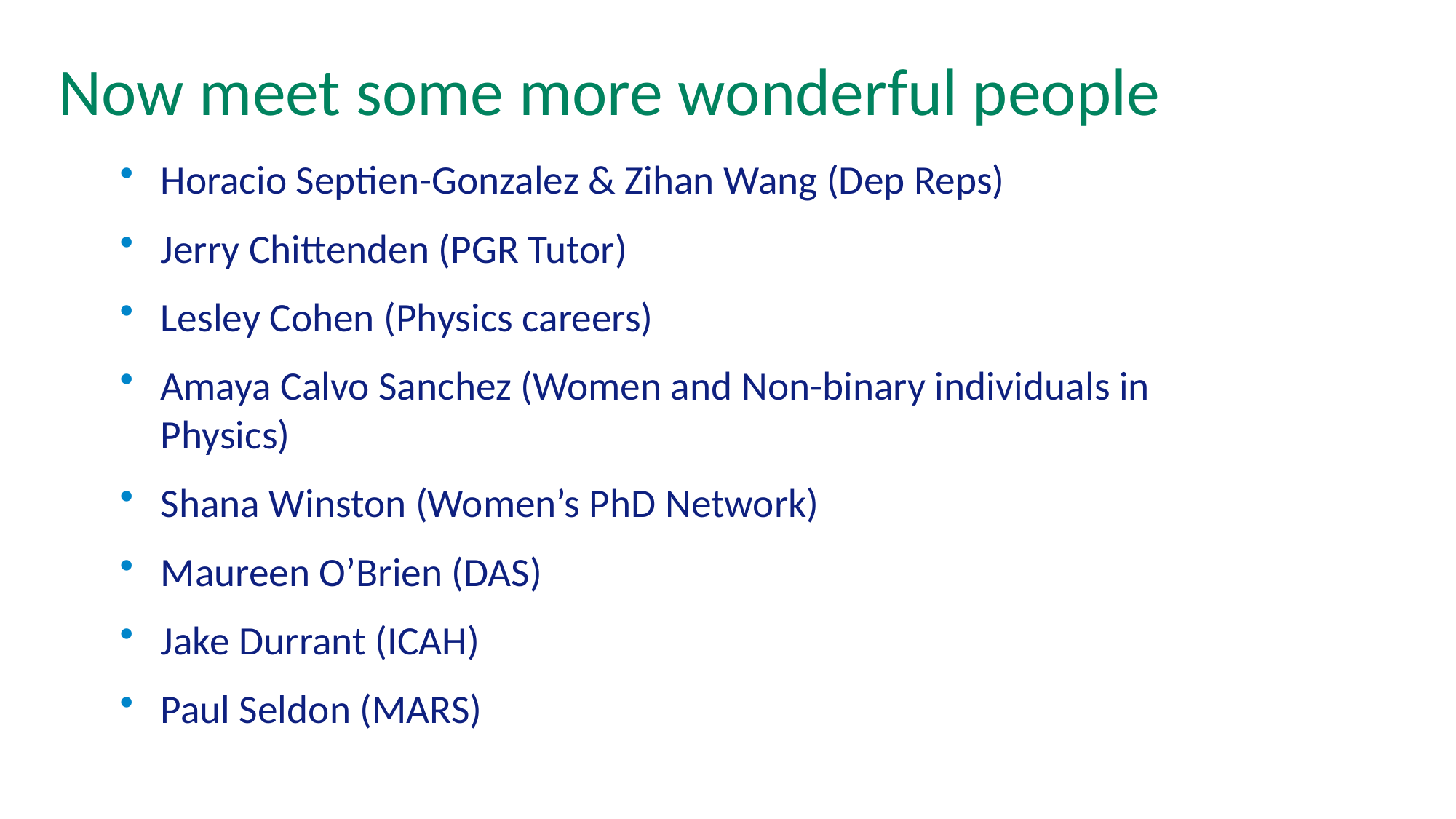

# Now meet some more wonderful people
Horacio Septien-Gonzalez & Zihan Wang (Dep Reps)
Jerry Chittenden (PGR Tutor)
Lesley Cohen (Physics careers)
Amaya Calvo Sanchez (Women and Non-binary individuals in Physics)
Shana Winston (Women’s PhD Network)
Maureen O’Brien (DAS)
Jake Durrant (ICAH)
Paul Seldon (MARS)